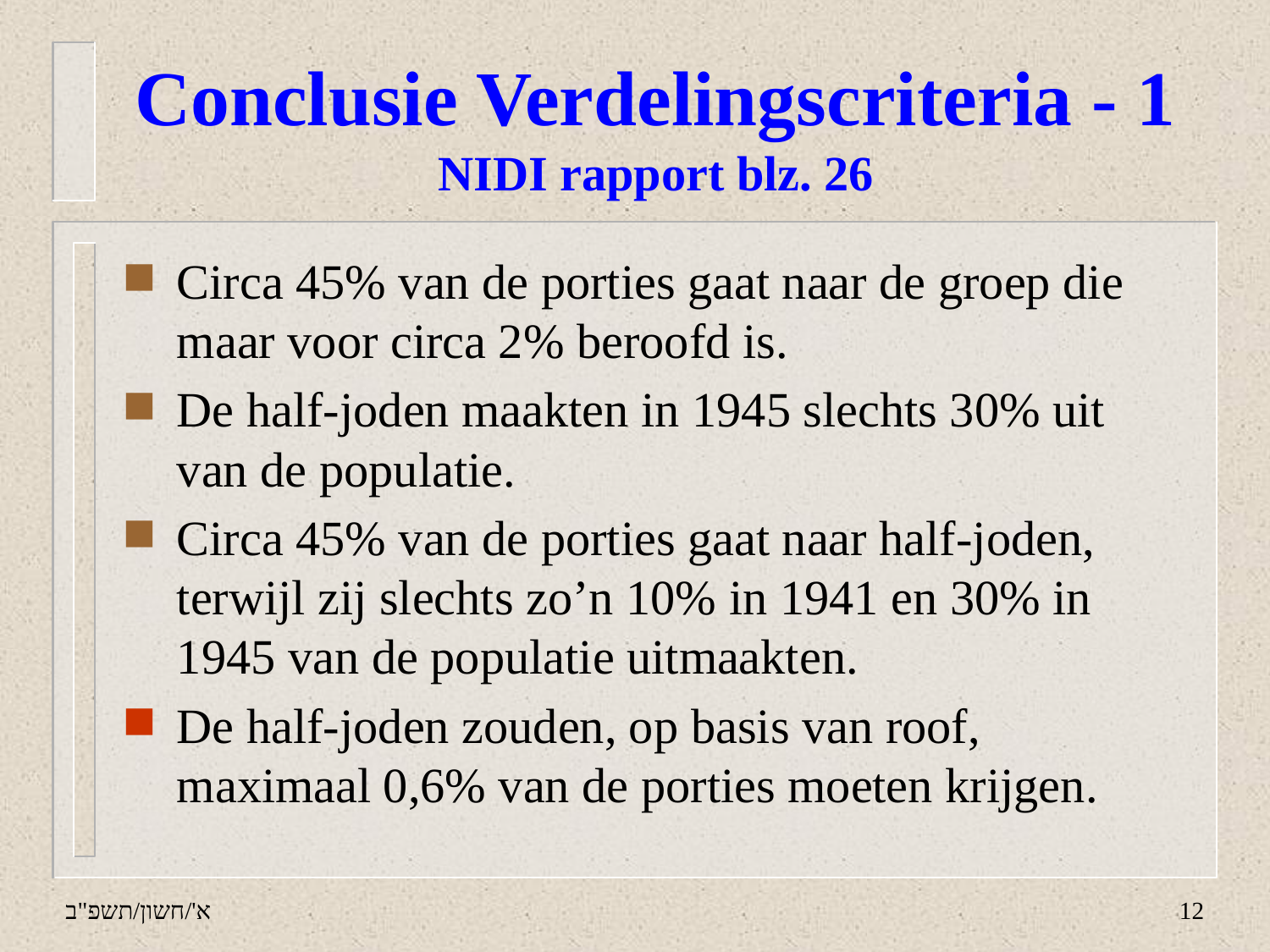

# Conclusie Verdelingscriteria - 1 NIDI rapport blz. 26
Circa 45% van de porties gaat naar de groep die maar voor circa 2% beroofd is.
De half-joden maakten in 1945 slechts 30% uit van de populatie.
Circa 45% van de porties gaat naar half-joden, terwijl zij slechts zo’n 10% in 1941 en 30% in 1945 van de populatie uitmaakten.
De half-joden zouden, op basis van roof, maximaal 0,6% van de porties moeten krijgen.
א'/חשון/תשפ"ב
12